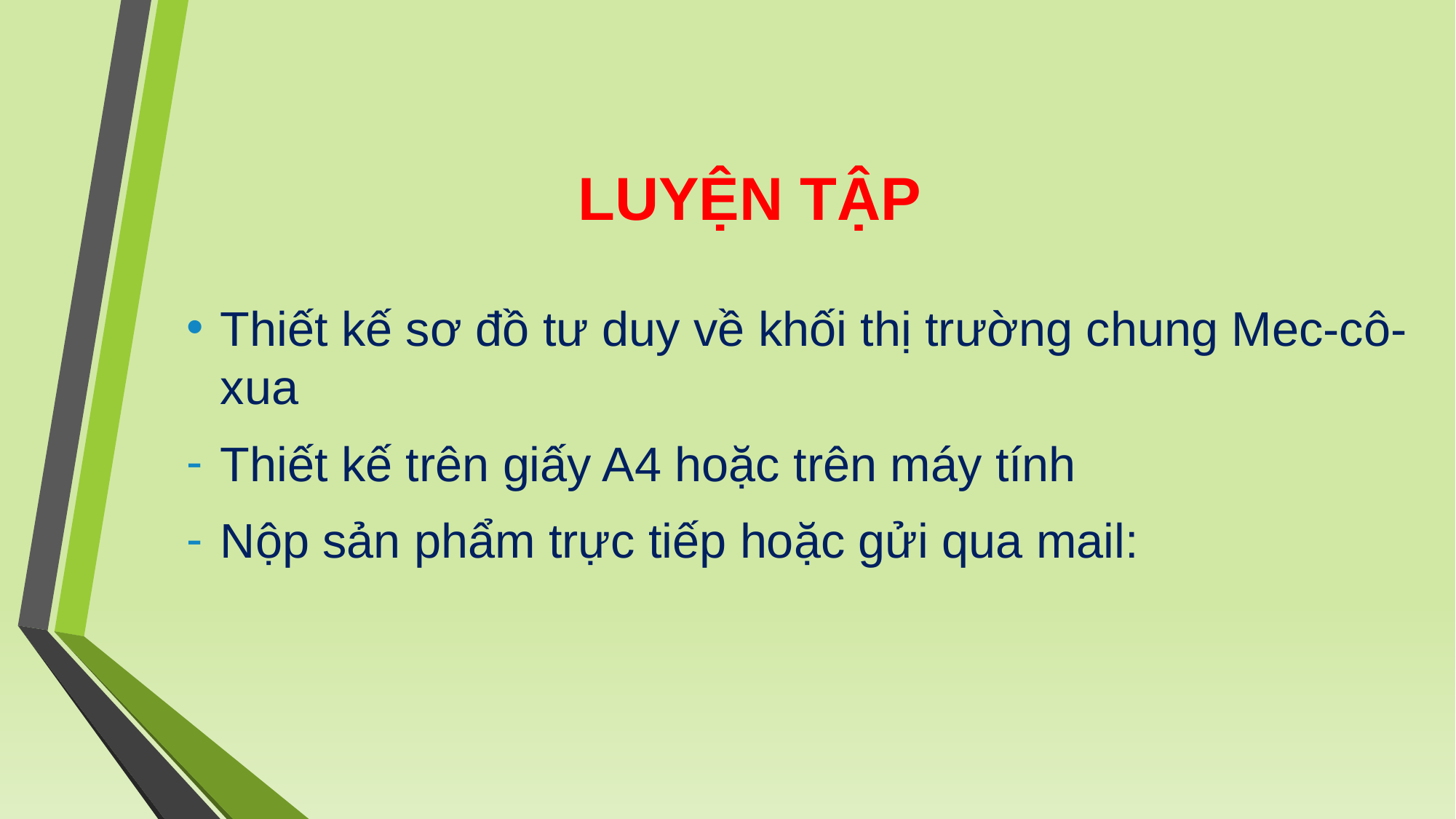

# LUYỆN TẬP
Thiết kế sơ đồ tư duy về khối thị trường chung Mec-cô-xua
Thiết kế trên giấy A4 hoặc trên máy tính
Nộp sản phẩm trực tiếp hoặc gửi qua mail: